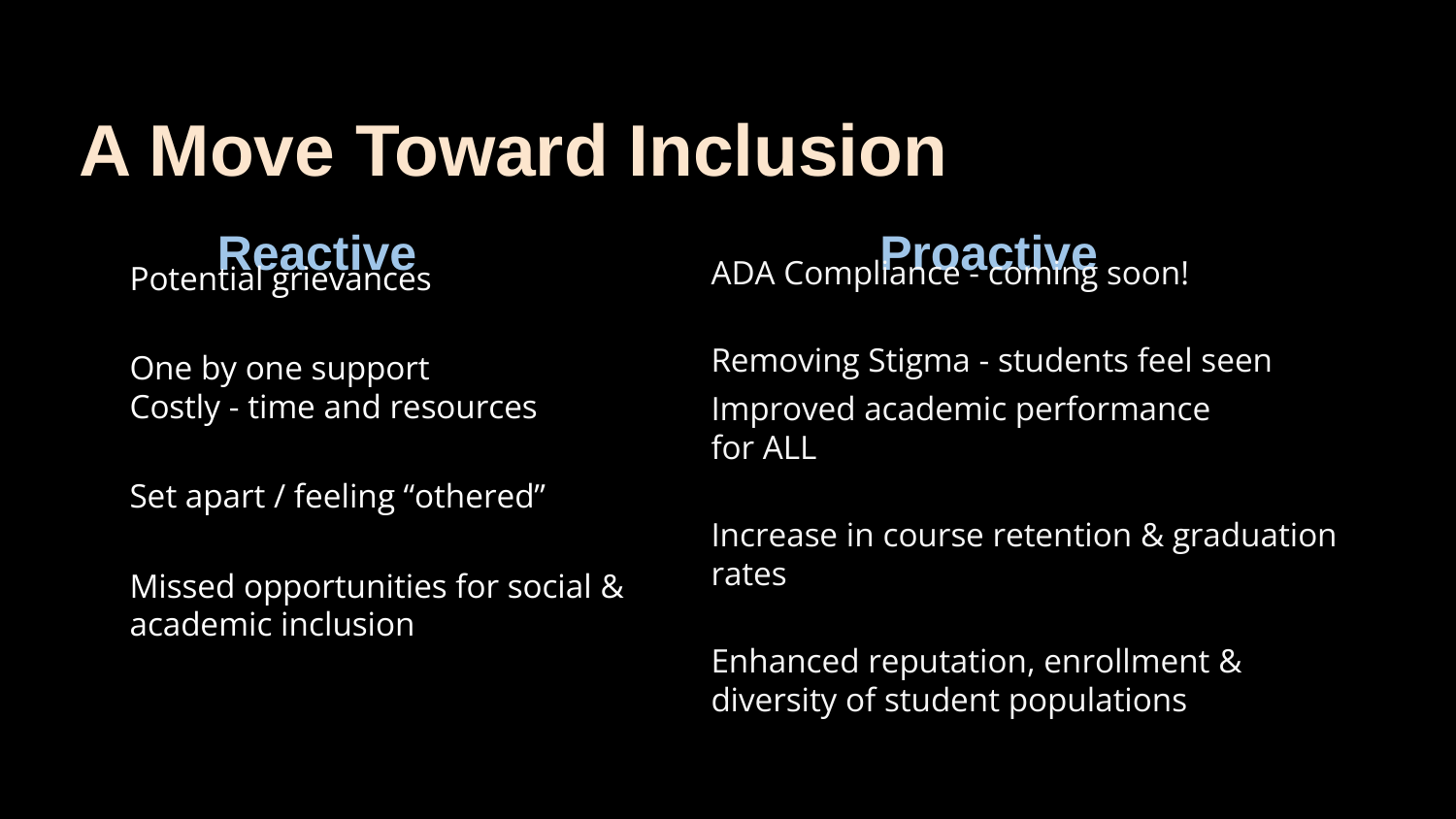

A Move Toward Inclusion
Reactive
 Proactive
ADA Compliance - coming soon!

Removing Stigma - students feel seen

Improved academic performance
for ALL

Increase in course retention & graduation rates

Enhanced reputation, enrollment & diversity of student populations
Potential grievances

One by one support
Costly - time and resources

Set apart / feeling “othered”

Missed opportunities for social & academic inclusion